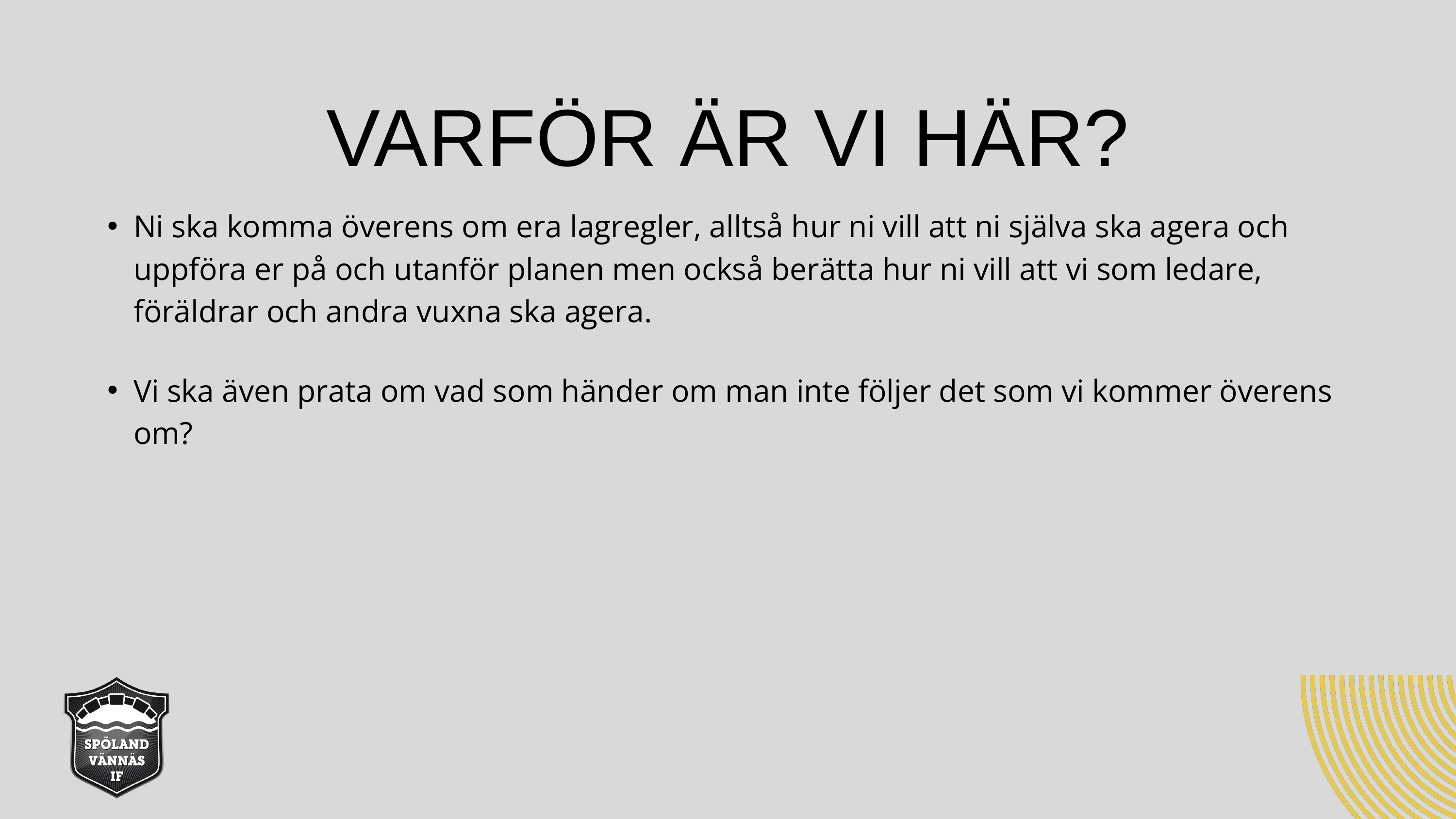

VARFÖR ÄR VI HÄR?
Ni ska komma överens om era lagregler, alltså hur ni vill att ni själva ska agera och uppföra er på och utanför planen men också berätta hur ni vill att vi som ledare, föräldrar och andra vuxna ska agera.
Vi ska även prata om vad som händer om man inte följer det som vi kommer överens om?